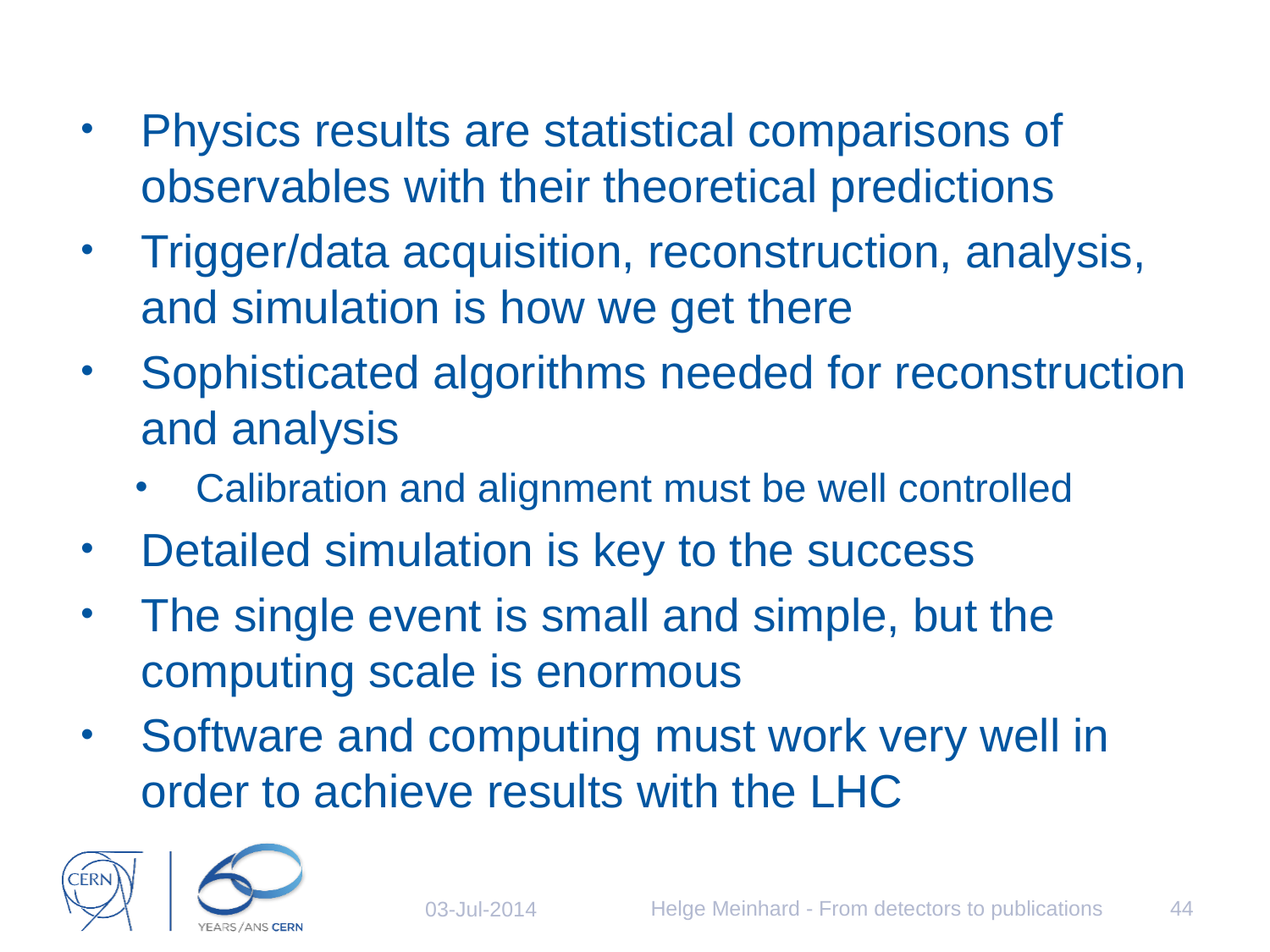

Physics results are statistical comparisons of observables with their theoretical predictions
Trigger/data acquisition, reconstruction, analysis, and simulation is how we get there
Sophisticated algorithms needed for reconstruction and analysis
Calibration and alignment must be well controlled
Detailed simulation is key to the success
The single event is small and simple, but the computing scale is enormous
Software and computing must work very well in order to achieve results with the LHC
Helge Meinhard - From detectors to publications
44
03-Jul-2014